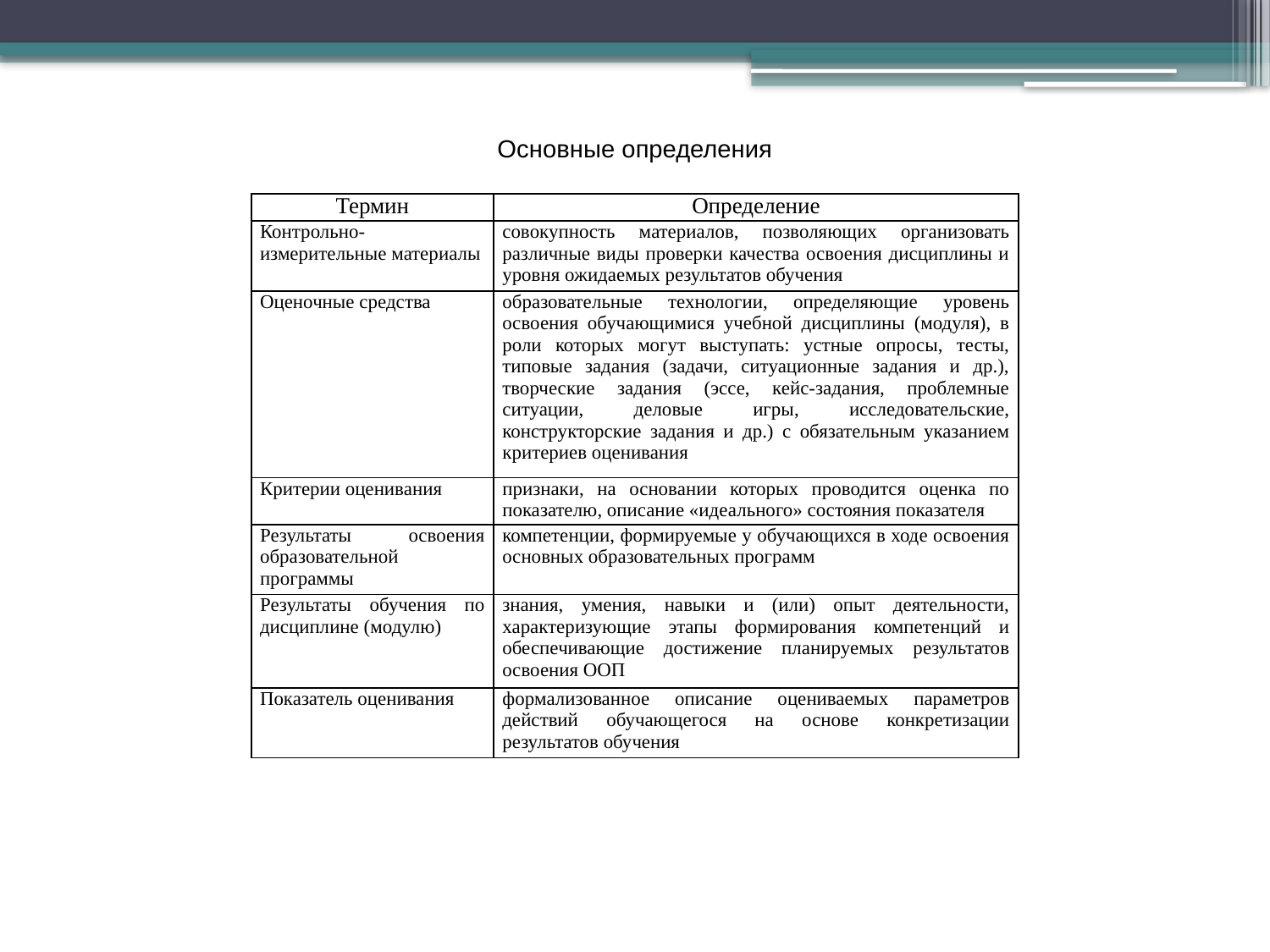

Основные определения
| Термин | Определение |
| --- | --- |
| Контрольно-измерительные материалы | совокупность материалов, позволяющих организовать различные виды проверки качества освоения дисциплины и уровня ожидаемых результатов обучения |
| Оценочные средства | образовательные технологии, определяющие уровень освоения обучающимися учебной дисциплины (модуля), в роли которых могут выступать: устные опросы, тесты, типовые задания (задачи, ситуационные задания и др.), творческие задания (эссе, кейс-задания, проблемные ситуации, деловые игры, исследовательские, конструкторские задания и др.) с обязательным указанием критериев оценивания |
| Критерии оценивания | признаки, на основании которых проводится оценка по показателю, описание «идеального» состояния показателя |
| Результаты освоения образовательной программы | компетенции, формируемые у обучающихся в ходе освоения основных образовательных программ |
| Результаты обучения по дисциплине (модулю) | знания, умения, навыки и (или) опыт деятельности, характеризующие этапы формирования компетенций и обеспечивающие достижение планируемых результатов освоения ООП |
| Показатель оценивания | формализованное описание оцениваемых параметров действий обучающегося на основе конкретизации результатов обучения |